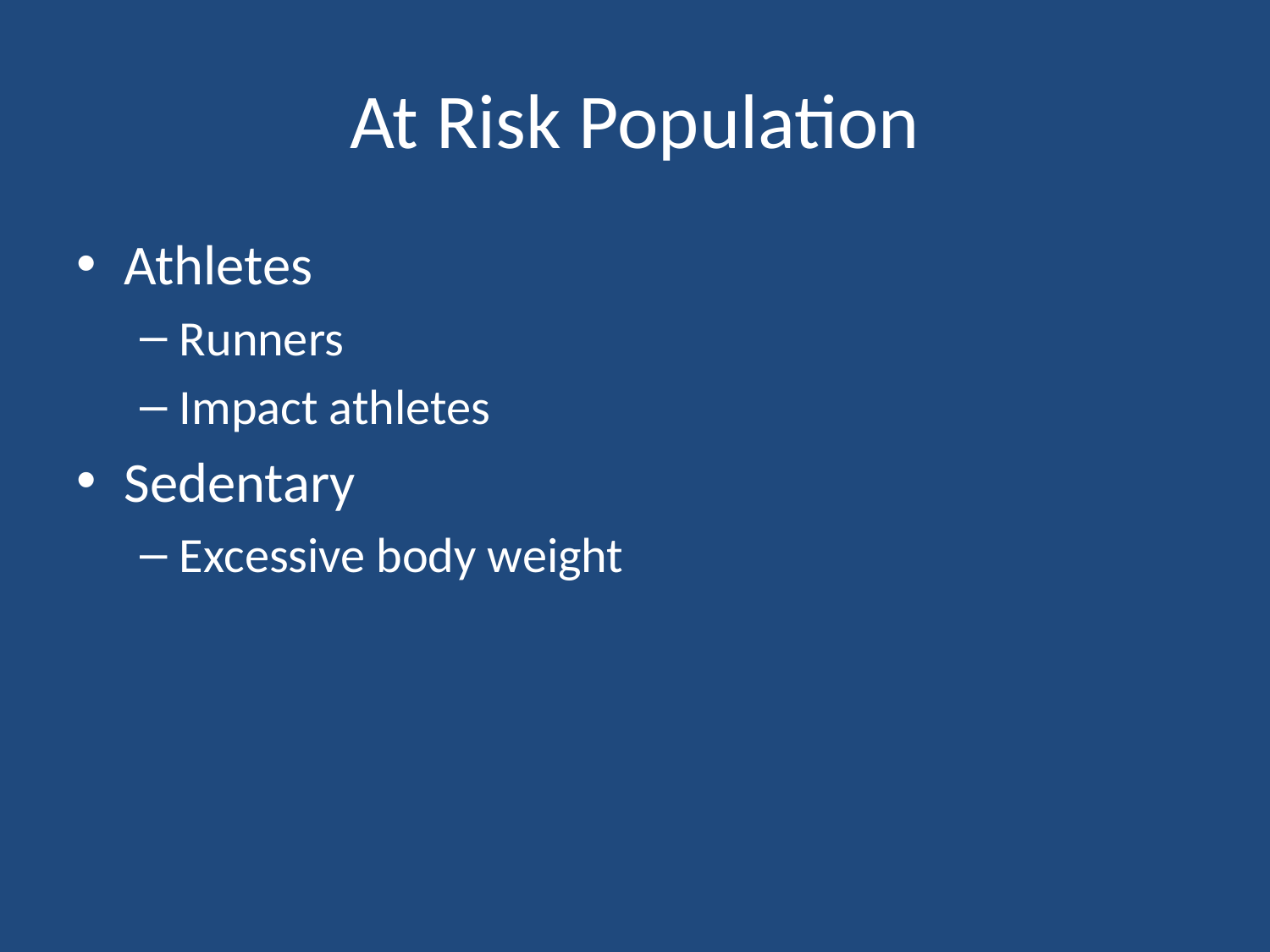

# At Risk Population
Athletes
Runners
Impact athletes
Sedentary
Excessive body weight